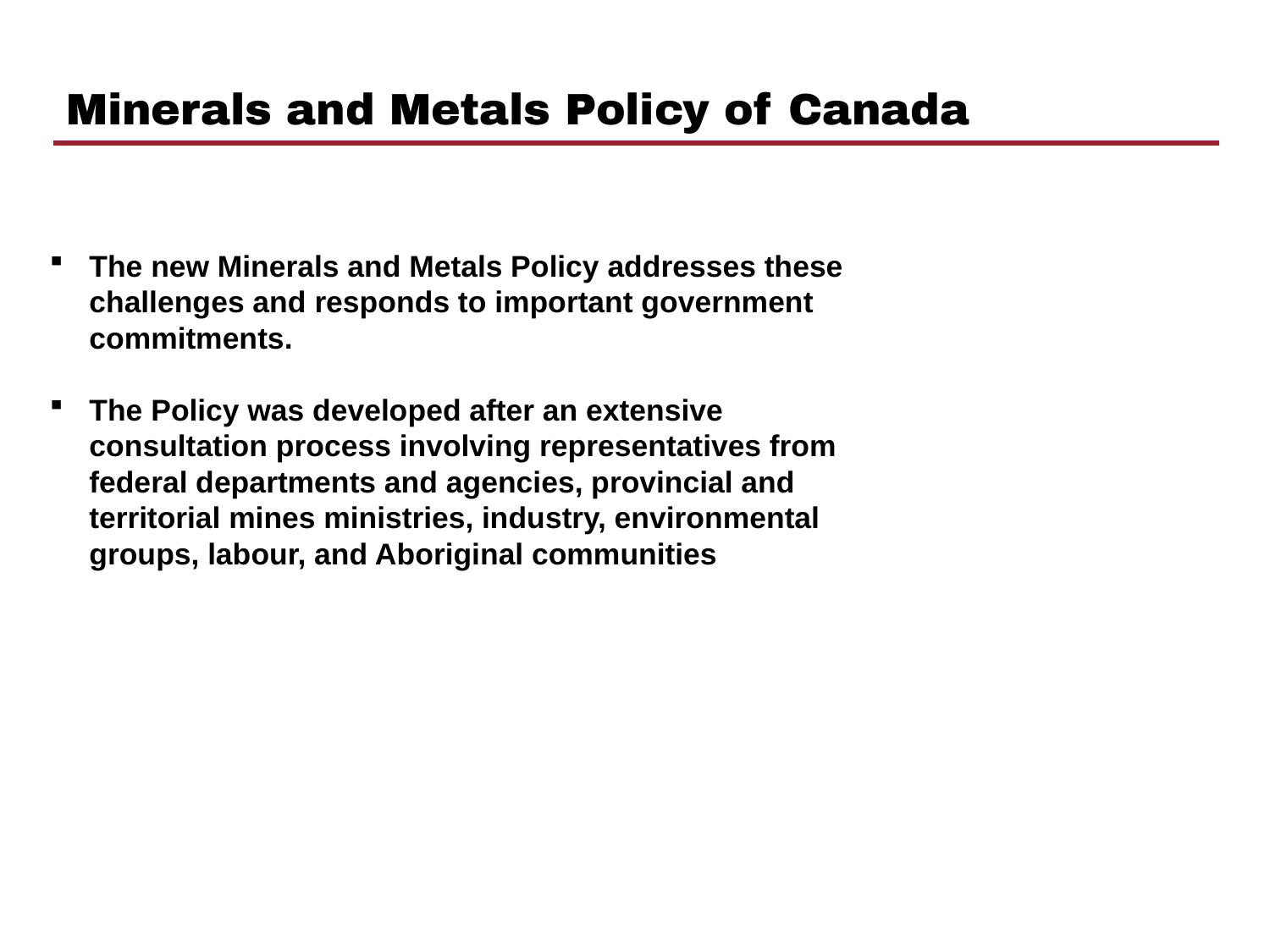

# Minerals and Metals Policy of Canada
The new Minerals and Metals Policy addresses these challenges and responds to important government commitments.

The Policy was developed after an extensive consultation process involving representatives from federal departments and agencies, provincial and territorial mines ministries, industry, environmental groups, labour, and Aboriginal communities